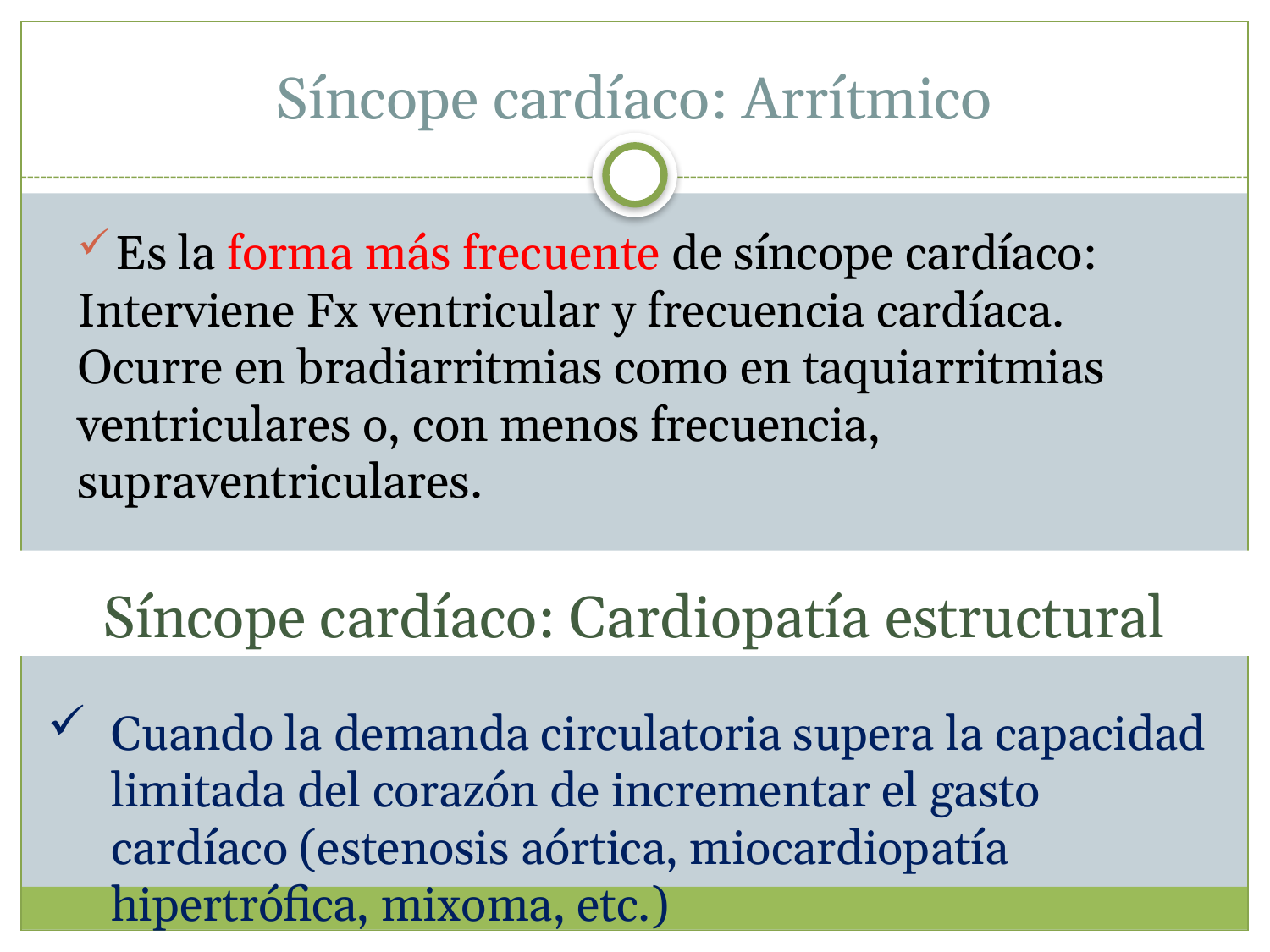

Síncope cardíaco: Arrítmico
Es la forma más frecuente de síncope cardíaco:
Interviene Fx ventricular y frecuencia cardíaca.
Ocurre en bradiarritmias como en taquiarritmias ventriculares o, con menos frecuencia, supraventriculares.
Síncope cardíaco: Cardiopatía estructural
Cuando la demanda circulatoria supera la capacidad limitada del corazón de incrementar el gasto cardíaco (estenosis aórtica, miocardiopatía hipertrófica, mixoma, etc.)